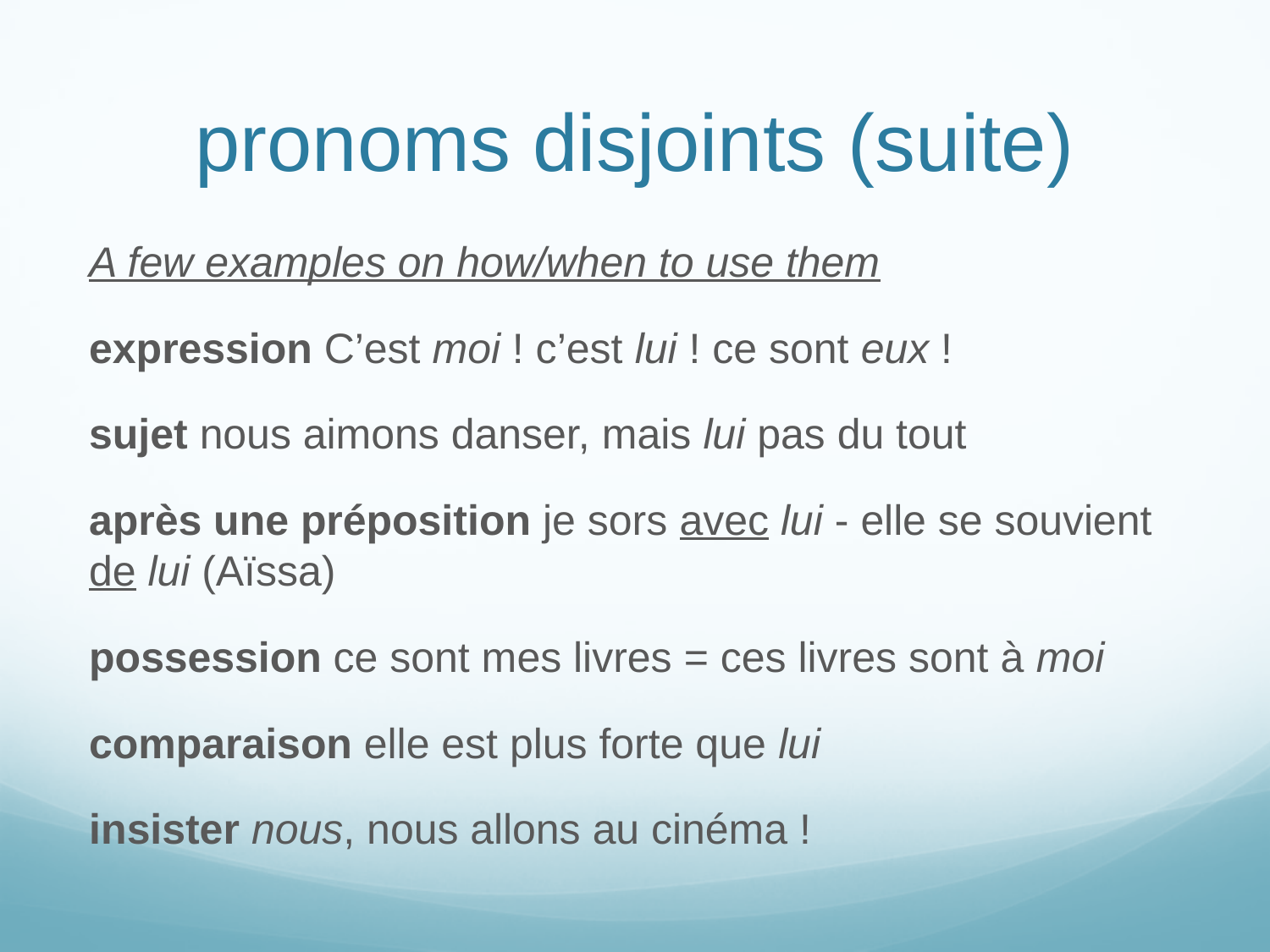

# pronoms disjoints (suite)
A few examples on how/when to use them
expression C’est moi ! c’est lui ! ce sont eux !
sujet nous aimons danser, mais lui pas du tout
après une préposition je sors avec lui - elle se souvient de lui (Aïssa)
possession ce sont mes livres = ces livres sont à moi
comparaison elle est plus forte que lui
insister nous, nous allons au cinéma !